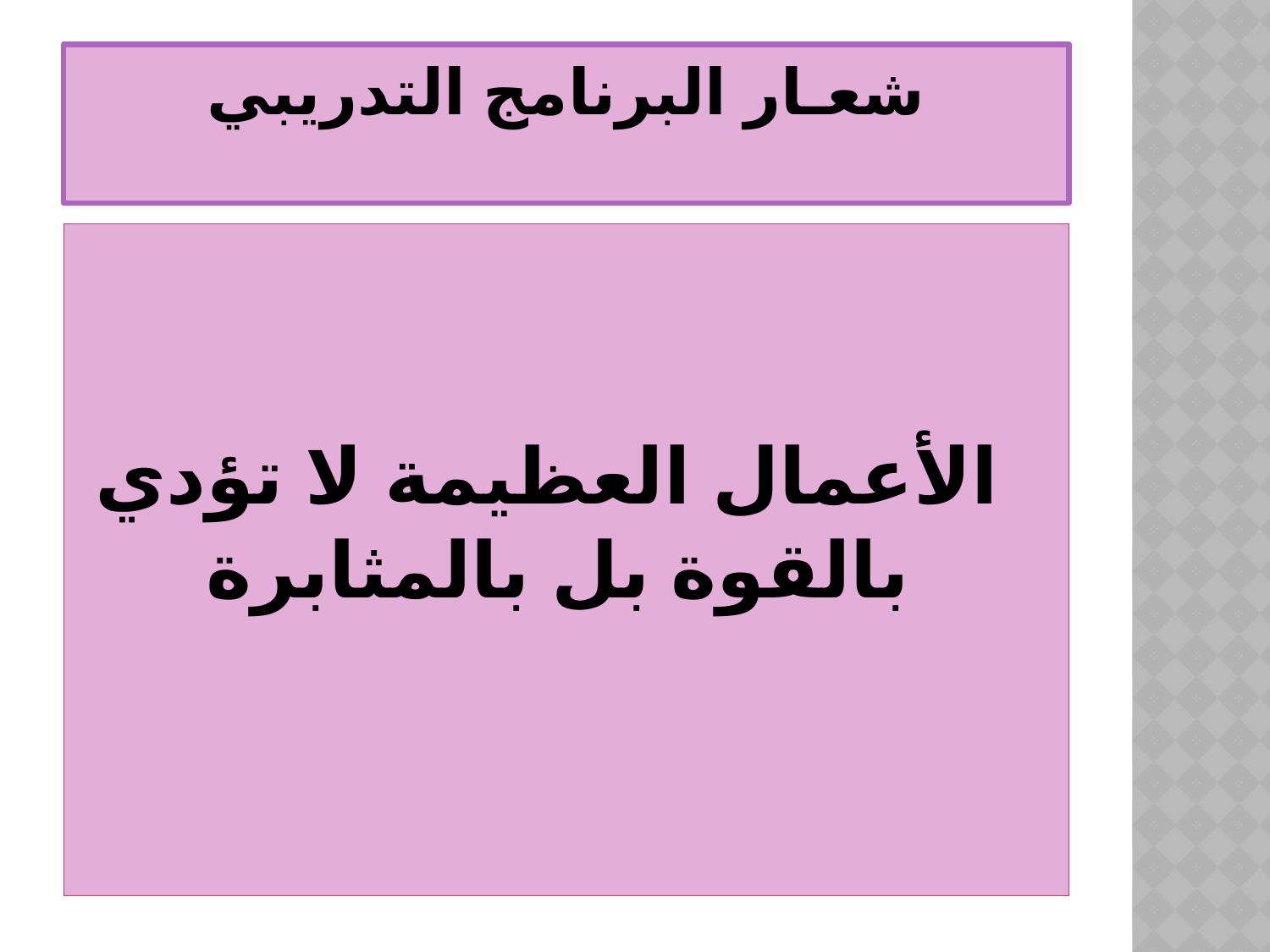

# شعـار البرنامج التدريبي

الأعمال العظيمة لا تؤدي بالقوة بل بالمثابرة